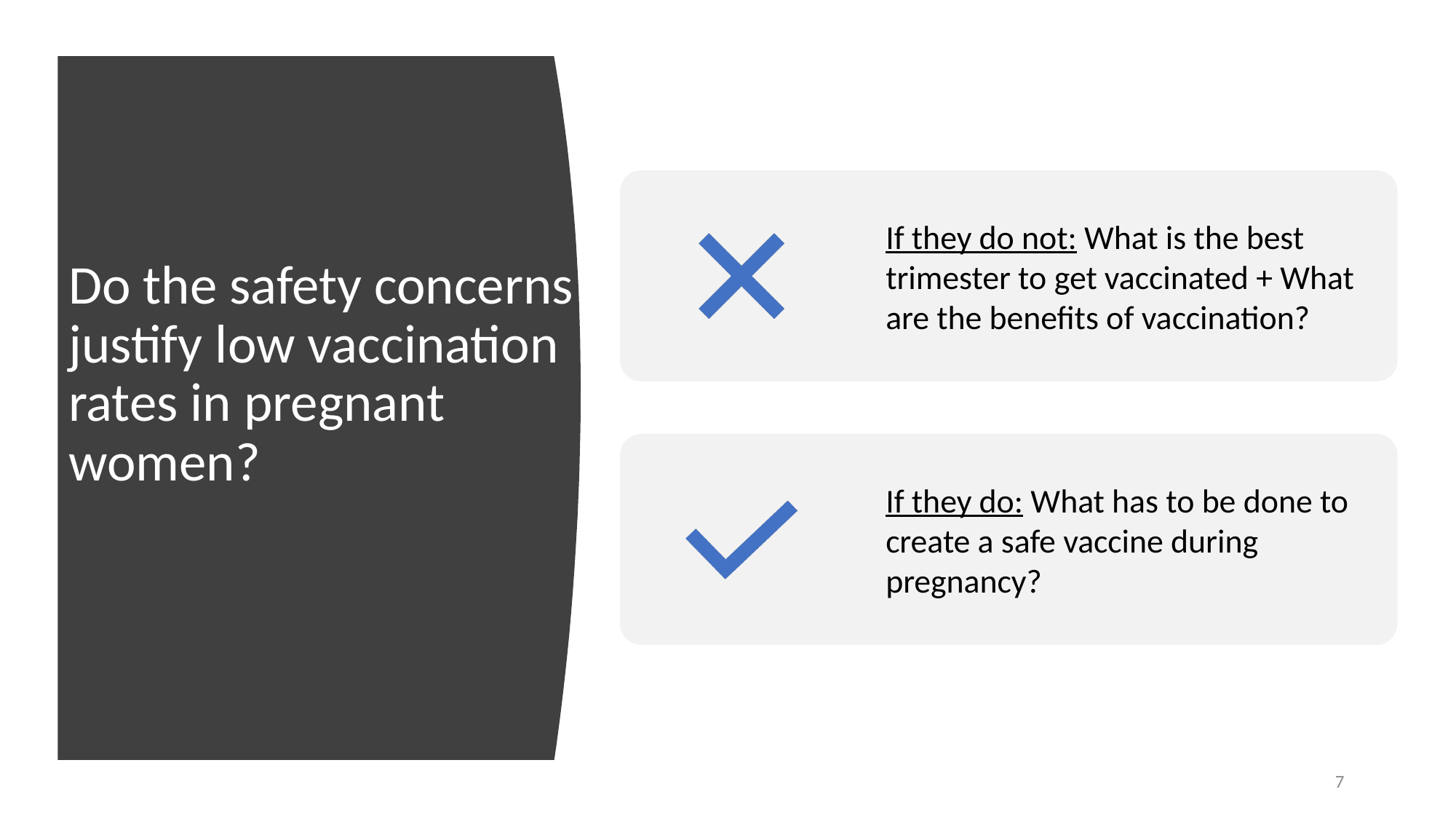

If they do not: What is the best trimester to get vaccinated + What are the benefits of vaccination?
If they do: What has to be done to create a safe vaccine during pregnancy?

# Do the safety concerns justify low vaccination rates in pregnant women?
7